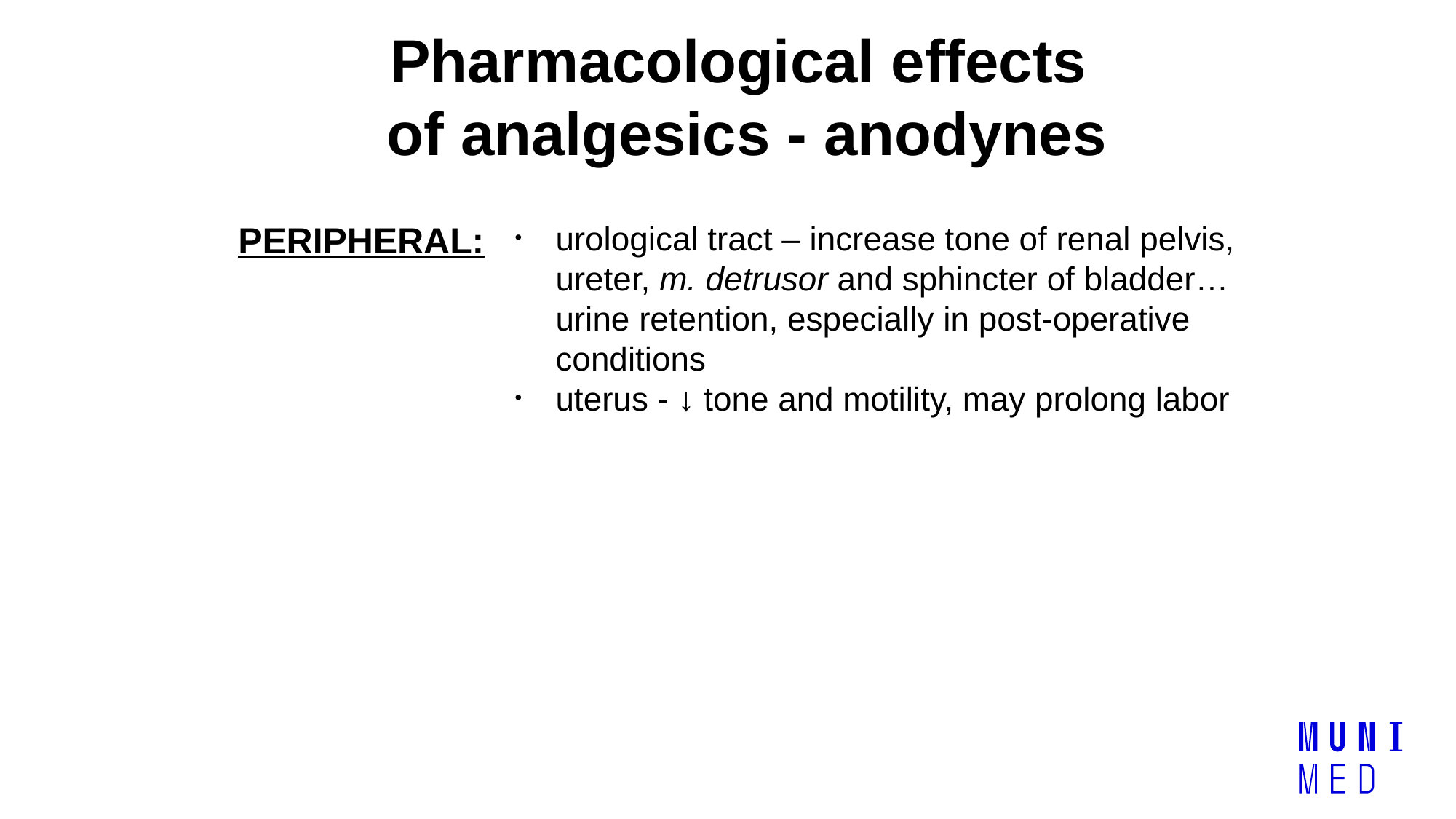

Pharmacological effects
of analgesics - anodynes
PERIPHERAL:
urological tract – increase tone of renal pelvis, ureter, m. detrusor and sphincter of bladder…urine retention, especially in post-operative conditions
uterus - ↓ tone and motility, may prolong labor